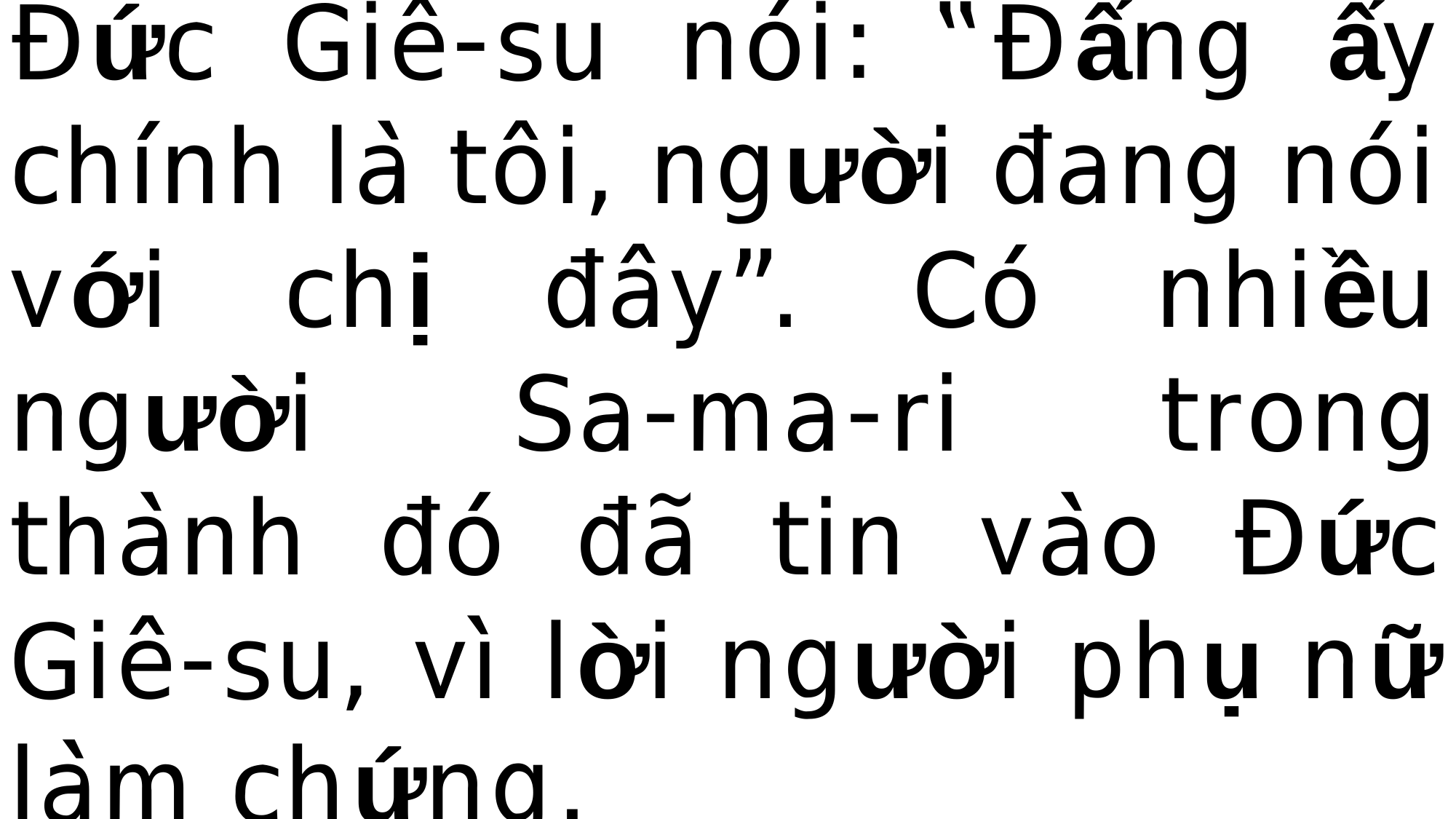

# Đức Giê-su nói: “Đấng ấy chính là tôi, người đang nói với chị đây”. Có nhiều người Sa-ma-ri trong thành đó đã tin vào Đức Giê-su, vì lời người phụ nữ làm chứng.